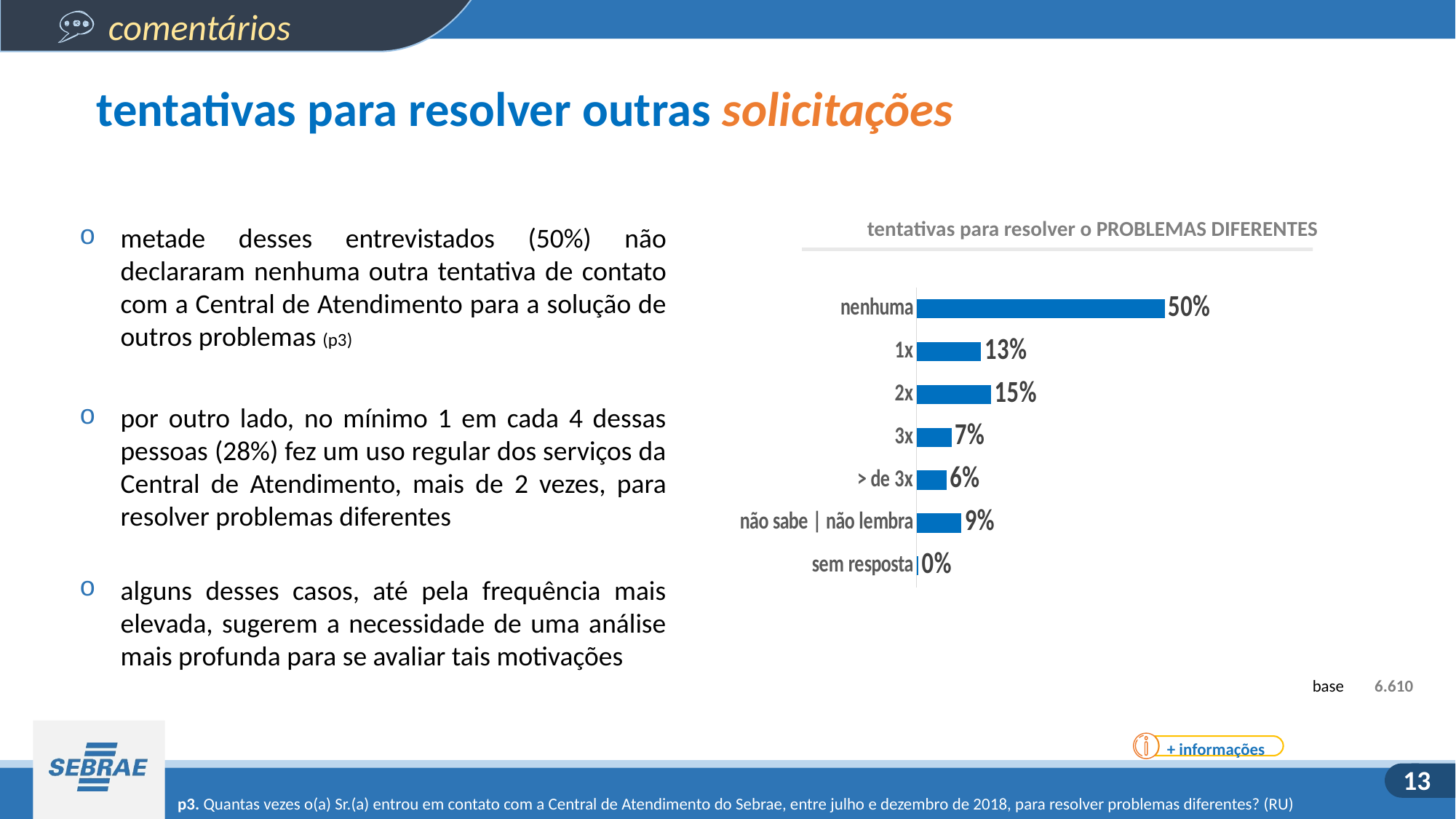

tentativas para resolver outras solicitações
tentativas para resolver o PROBLEMAS DIFERENTES
metade desses entrevistados (50%) não declararam nenhuma outra tentativa de contato com a Central de Atendimento para a solução de outros problemas (p3)

### Chart

| Category | Série 1 |
|---|---|
| nenhuma | 0.5 |
| 1x | 0.13 |
| 2x | 0.15 |
| 3x | 0.07 |
| > de 3x | 0.06 |
| não sabe | não lembra | 0.09 |
| sem resposta | 0.003215422808268347 |
por outro lado, no mínimo 1 em cada 4 dessas pessoas (28%) fez um uso regular dos serviços da Central de Atendimento, mais de 2 vezes, para resolver problemas diferentes
alguns desses casos, até pela frequência mais elevada, sugerem a necessidade de uma análise mais profunda para se avaliar tais motivações
| base | 6.610 |
| --- | --- |
+ informações

p3. Quantas vezes o(a) Sr.(a) entrou em contato com a Central de Atendimento do Sebrae, entre julho e dezembro de 2018, para resolver problemas diferentes? (RU)